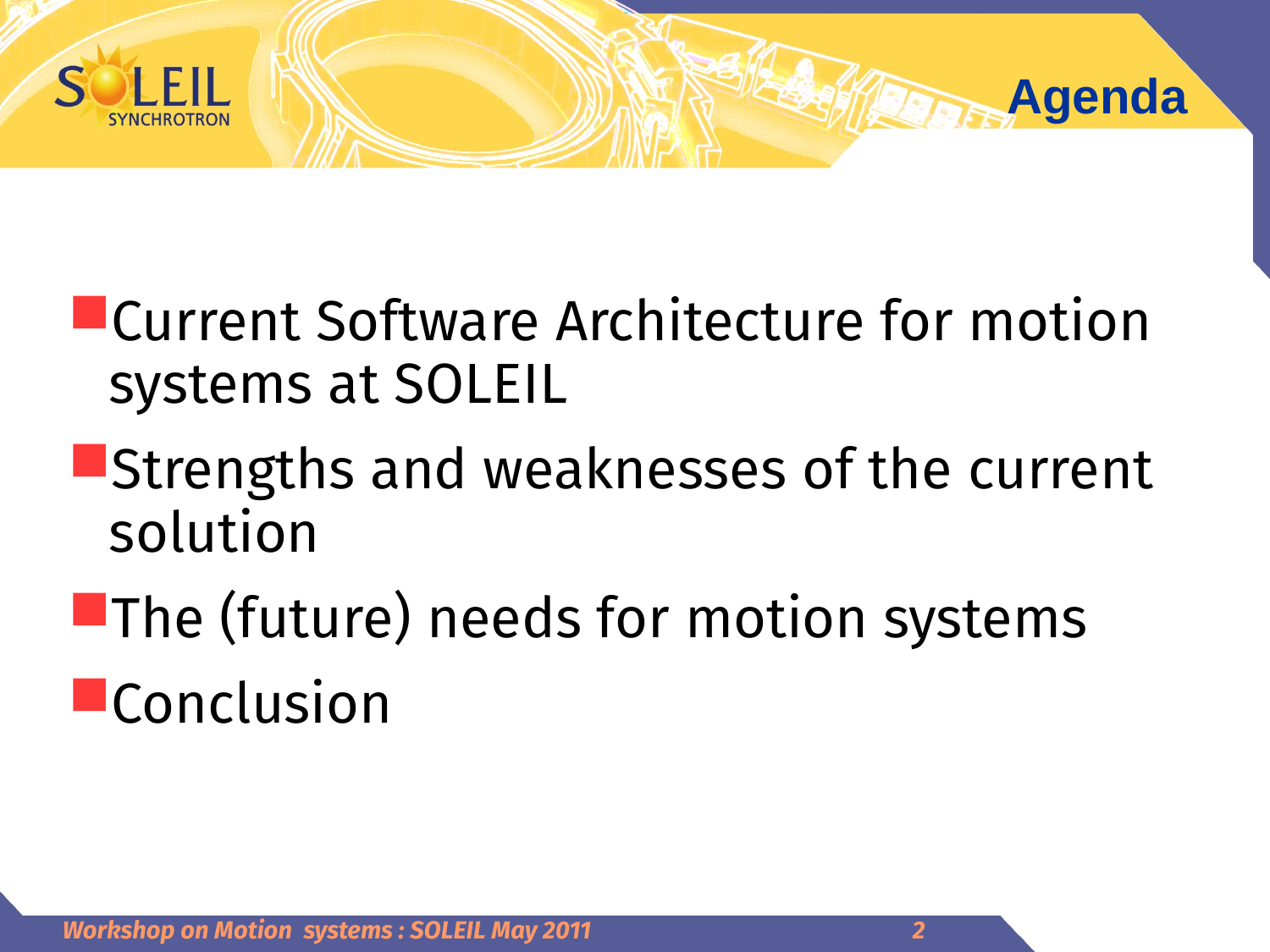

Agenda
Current Software Architecture for motion systems at SOLEIL
Strengths and weaknesses of the current solution
The (future) needs for motion systems
Conclusion
Workshop on Motion  systems : SOLEIL May 2011
2